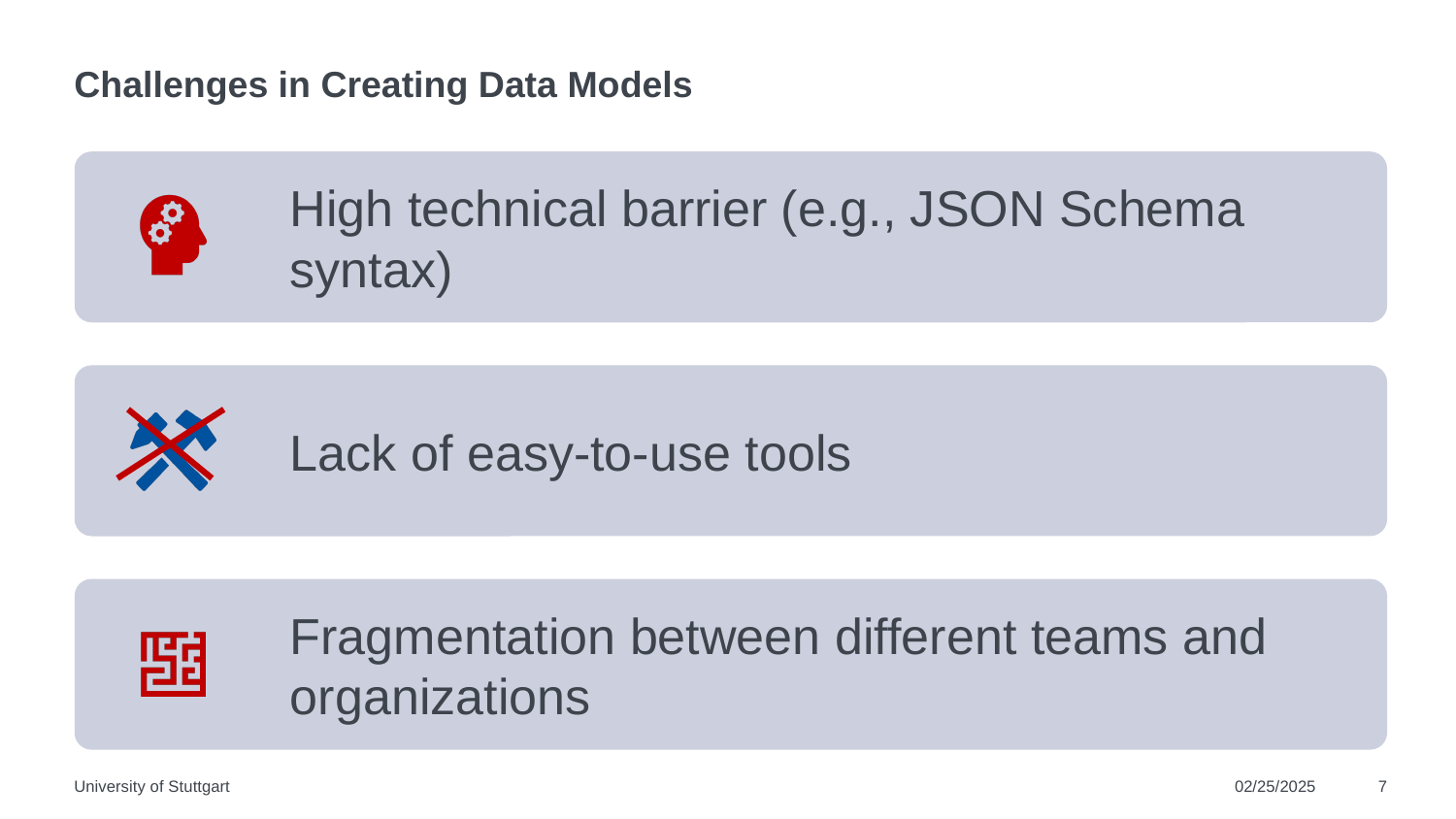

# Challenges in Creating Data Models

High technical barrier (e.g., JSON Schema syntax)
Lack of easy-to-use tools
Fragmentation between different teams and organizations
University of Stuttgart
02/25/2025
7